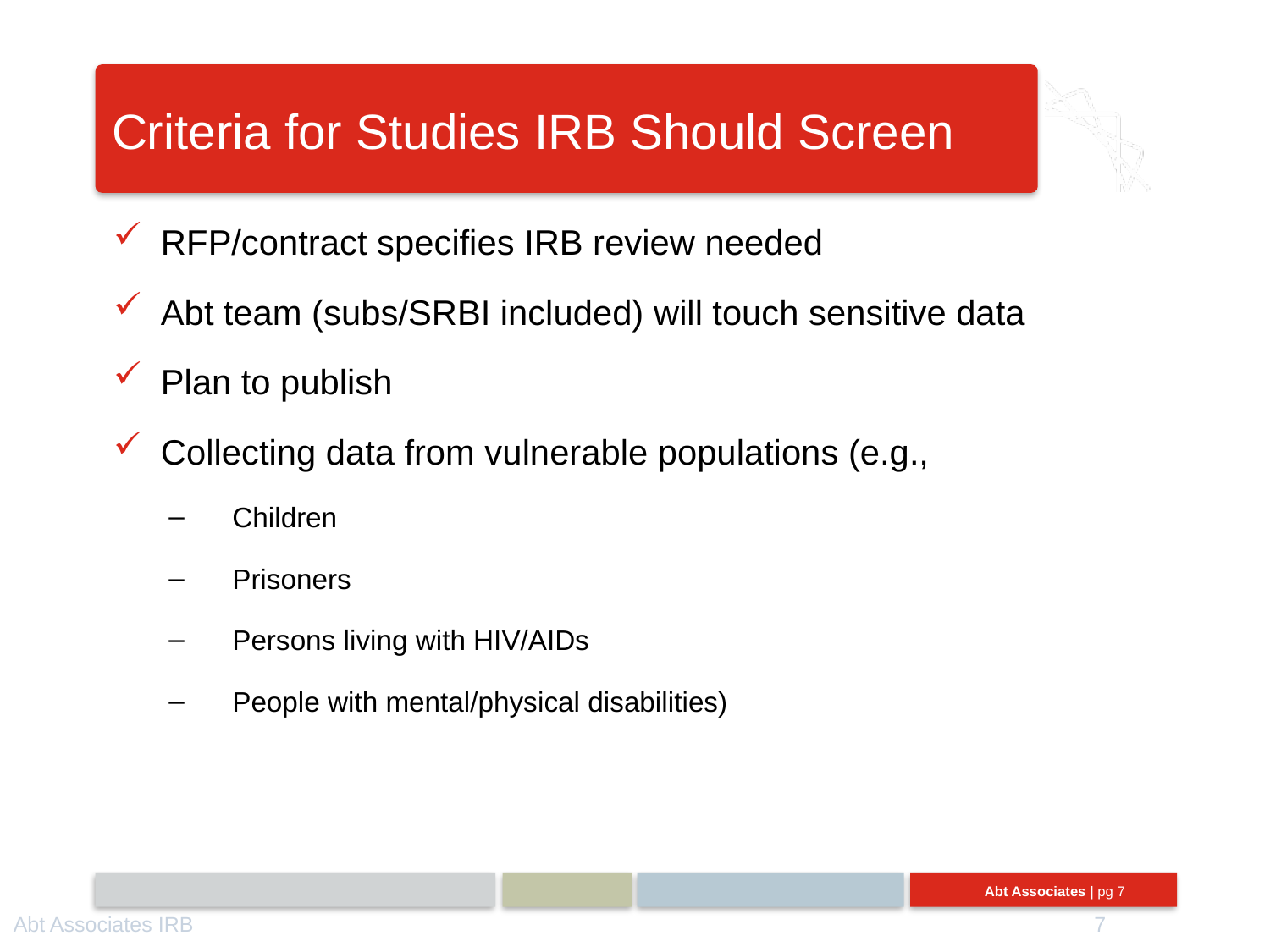

# Criteria for Studies IRB Should Screen
RFP/contract specifies IRB review needed
Abt team (subs/SRBI included) will touch sensitive data
Plan to publish
Collecting data from vulnerable populations (e.g.,
Children
Prisoners
Persons living with HIV/AIDs
People with mental/physical disabilities)

Abt Associates IRB
7